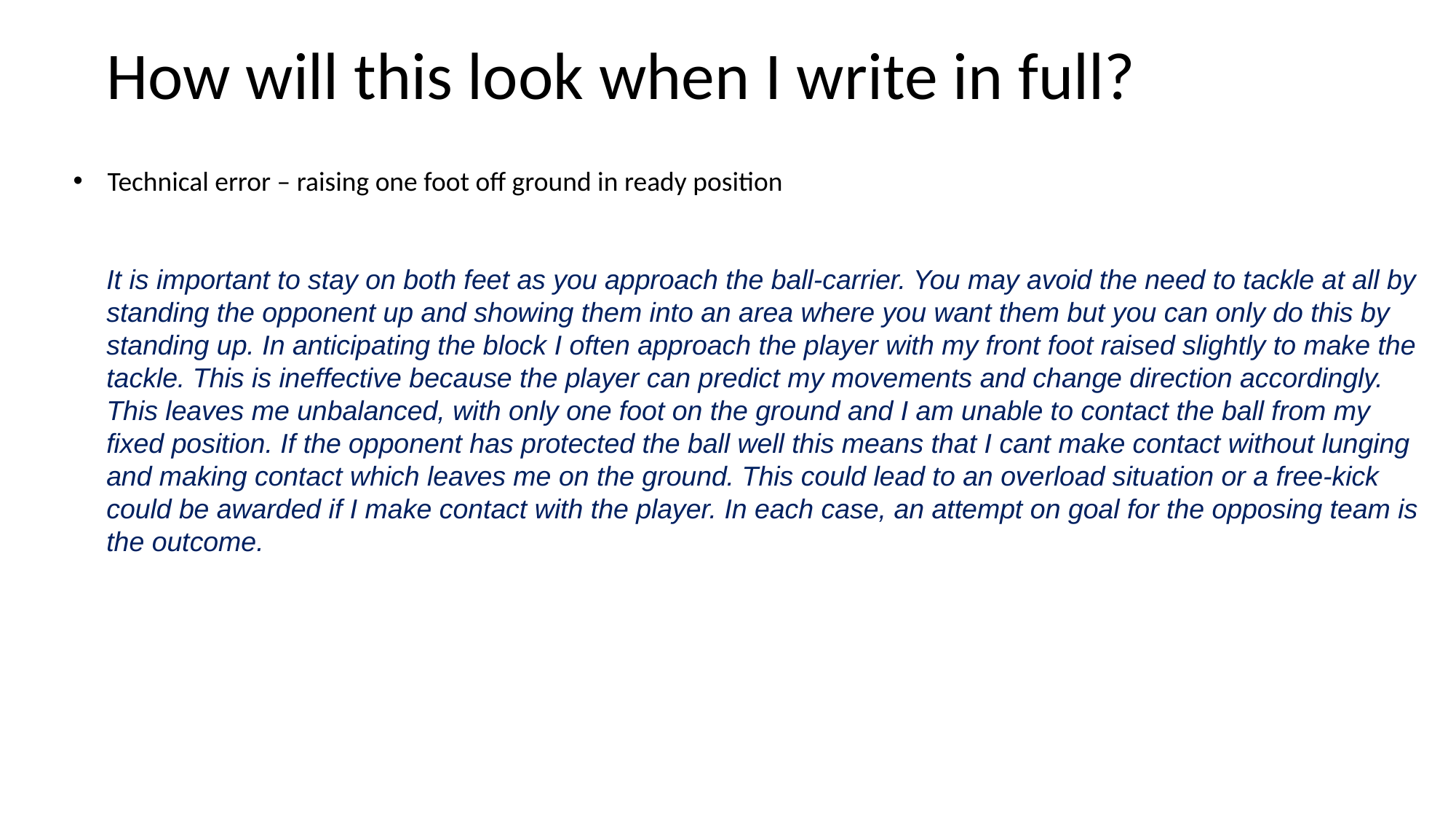

# How will this look when I write in full?
Technical error – raising one foot off ground in ready position
It is important to stay on both feet as you approach the ball-carrier. You may avoid the need to tackle at all by standing the opponent up and showing them into an area where you want them but you can only do this by standing up. In anticipating the block I often approach the player with my front foot raised slightly to make the tackle. This is ineffective because the player can predict my movements and change direction accordingly. This leaves me unbalanced, with only one foot on the ground and I am unable to contact the ball from my fixed position. If the opponent has protected the ball well this means that I cant make contact without lunging and making contact which leaves me on the ground. This could lead to an overload situation or a free-kick could be awarded if I make contact with the player. In each case, an attempt on goal for the opposing team is the outcome.